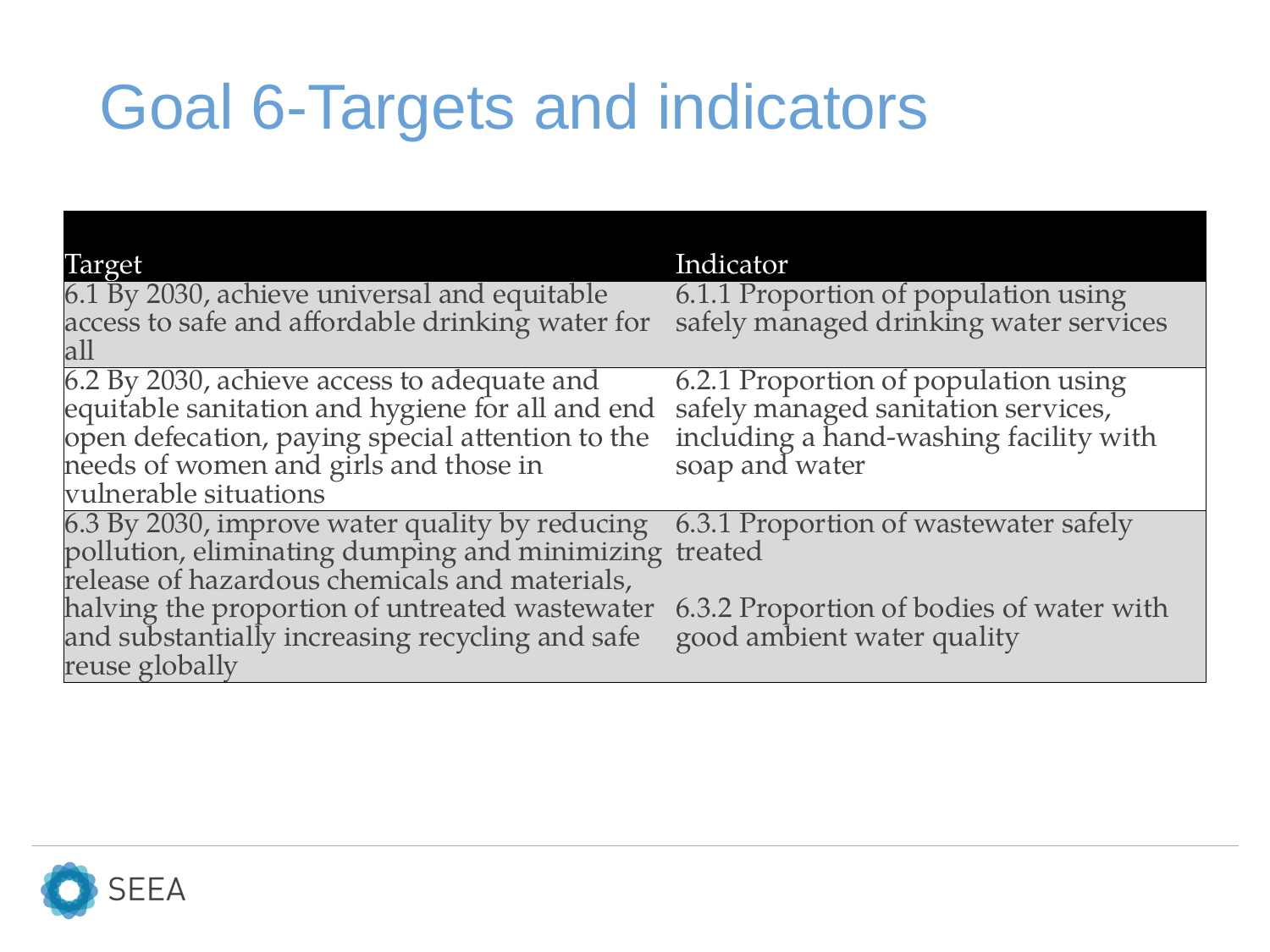

# Goal 6-Targets and indicators
| Target | Indicator |
| --- | --- |
| 6.1 By 2030, achieve universal and equitable access to safe and affordable drinking water for all | 6.1.1 Proportion of population using safely managed drinking water services |
| 6.2 By 2030, achieve access to adequate and equitable sanitation and hygiene for all and end open defecation, paying special attention to the needs of women and girls and those in vulnerable situations | 6.2.1 Proportion of population using safely managed sanitation services, including a hand-washing facility with soap and water |
| 6.3 By 2030, improve water quality by reducing pollution, eliminating dumping and minimizing release of hazardous chemicals and materials, halving the proportion of untreated wastewater and substantially increasing recycling and safe reuse globally | 6.3.1 Proportion of wastewater safely treated 6.3.2 Proportion of bodies of water with good ambient water quality |